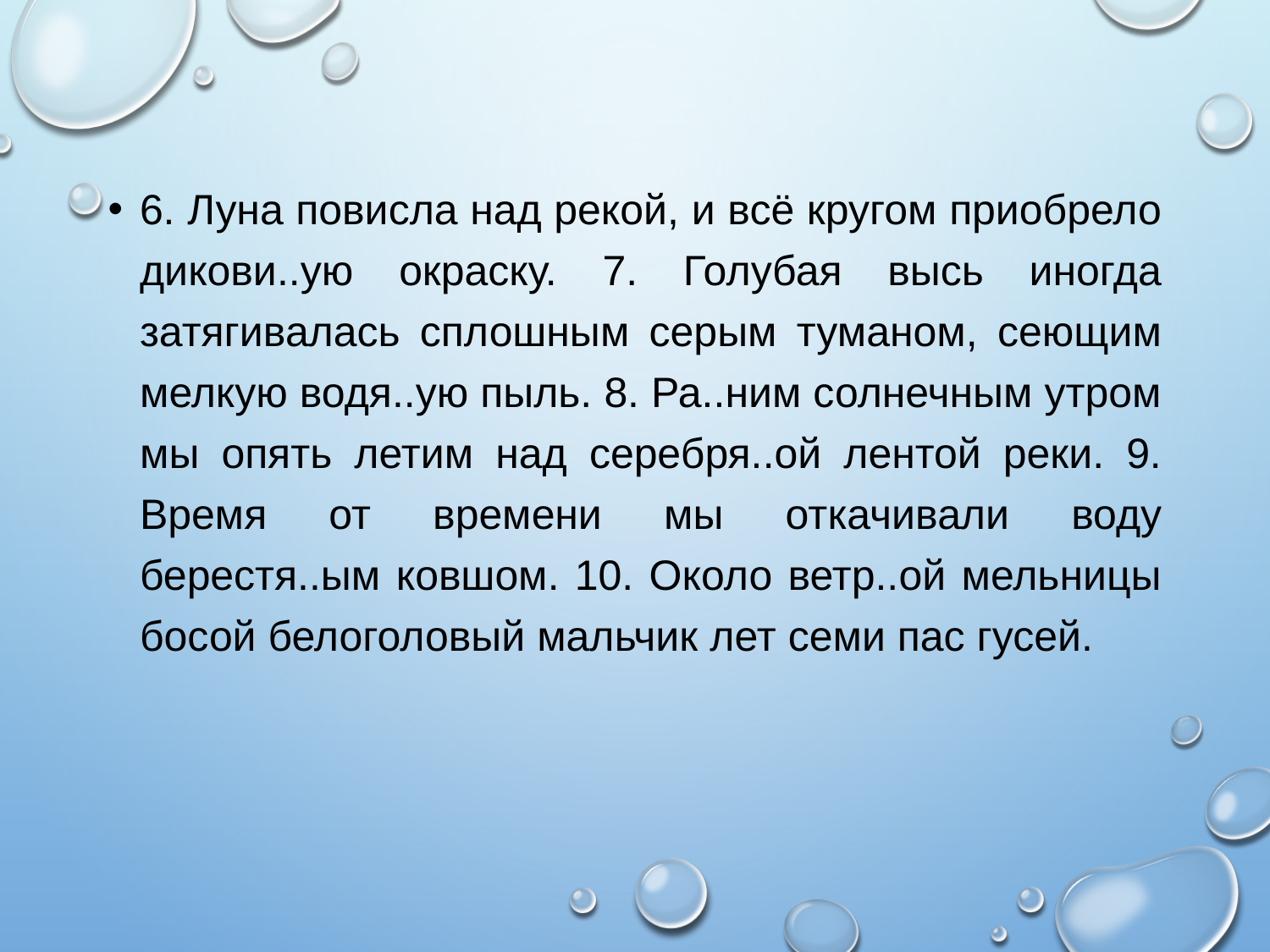

6. Луна повисла над рекой, и всё кругом приобрело дикови..ую окраску. 7. Голубая высь иногда затягивалась сплошным серым туманом, сеющим мелкую водя..ую пыль. 8. Ра..ним солнечным утром мы опять летим над серебря..ой лентой реки. 9. Время от времени мы откачивали воду берестя..ым ковшом. 10. Около ветр..ой мельницы босой белоголовый мальчик лет семи пас гусей.